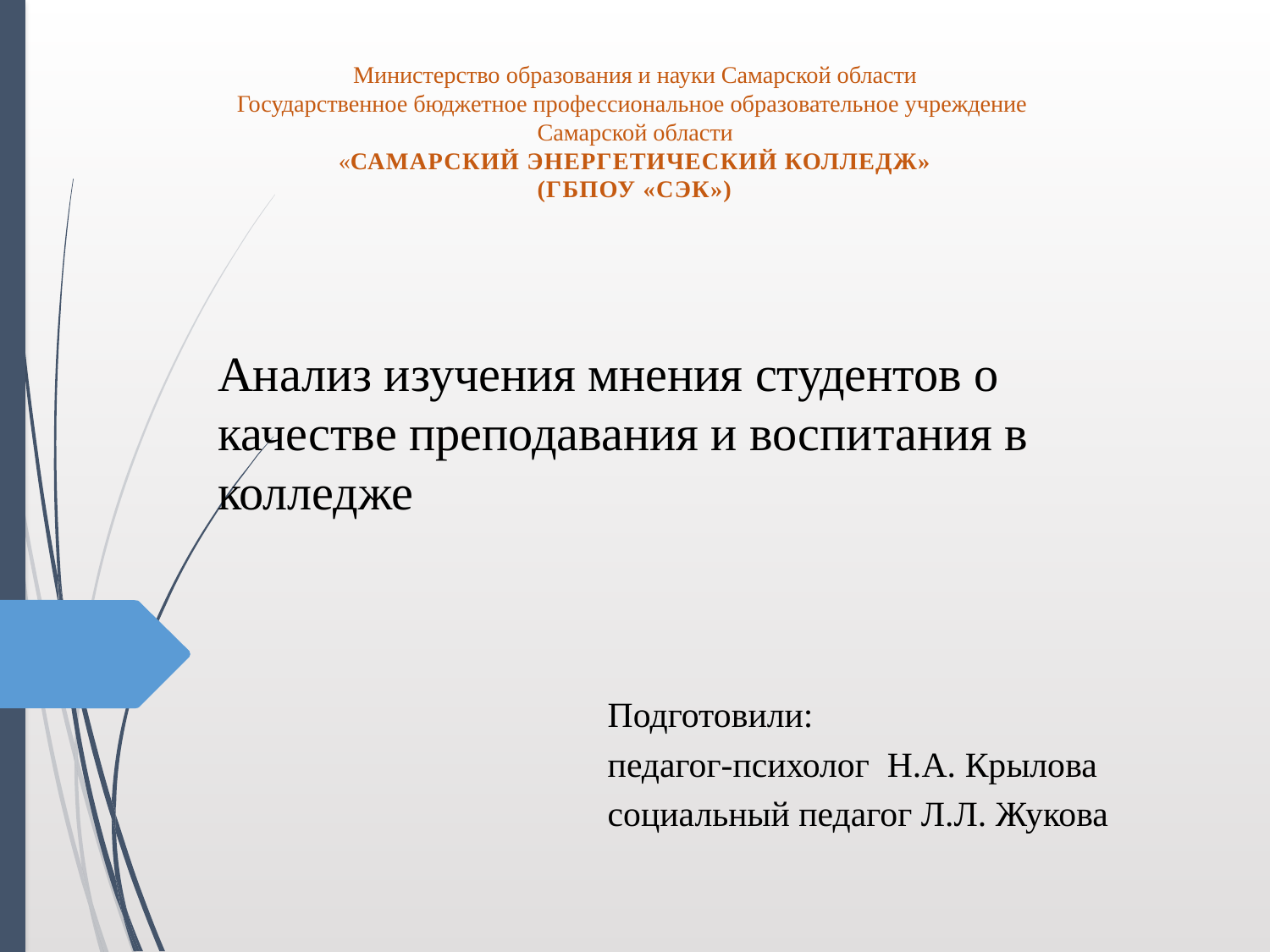

# Министерство образования и науки Самарской области Государственное бюджетное профессиональное образовательное учреждение Самарской области «САМАРСКИЙ ЭНЕРГЕТИЧЕСКИЙ КОЛЛЕДЖ» (ГБПОУ «СЭК»)
Анализ изучения мнения студентов о качестве преподавания и воспитания в колледже
Подготовили:
педагог-психолог  Н.А. Крылова
социальный педагог Л.Л. Жукова